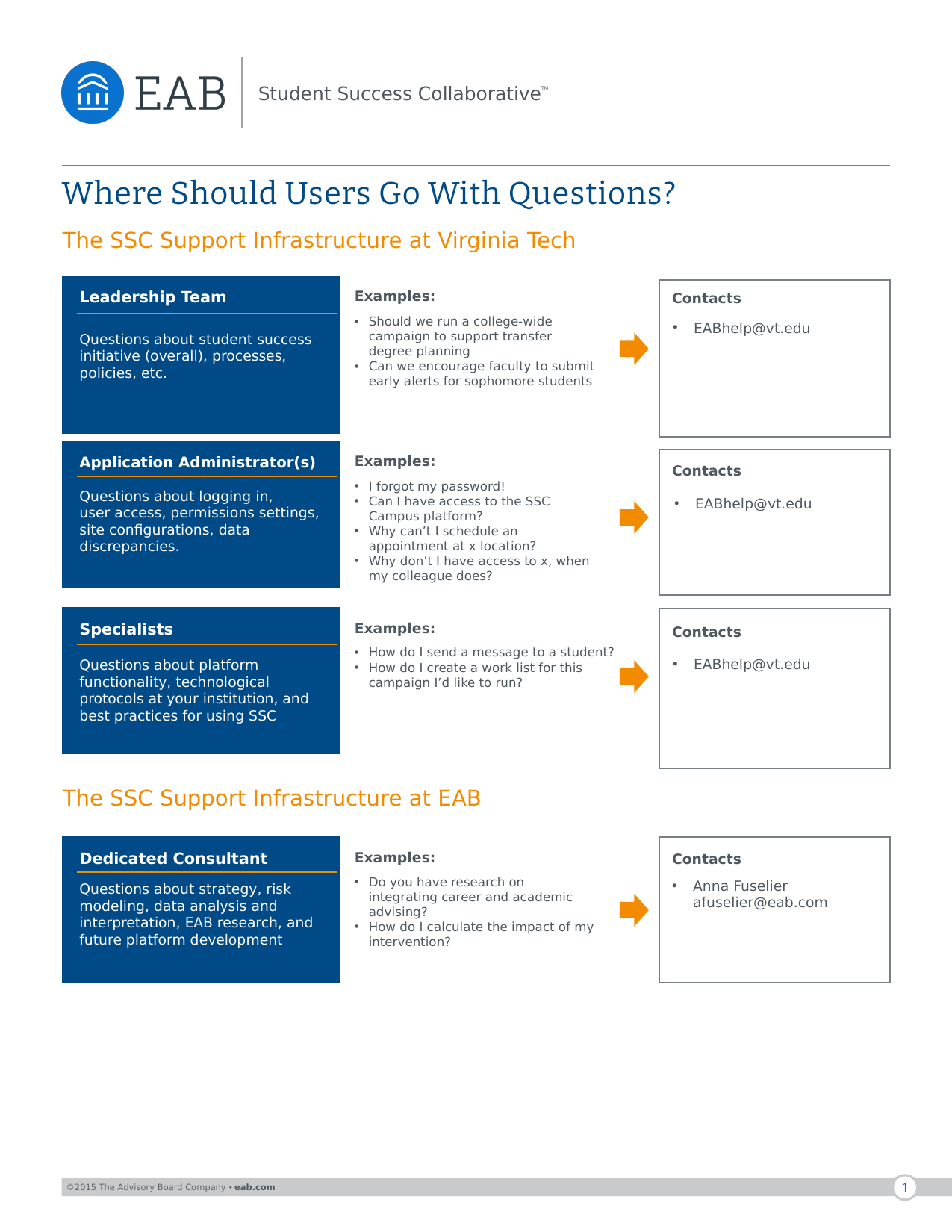

Where Should Users Go With Questions?

The SSC Support Infrastructure at Virginia Tech
Leadership Team
Examples:

Contacts
Should we run a college-wide campaign to support transfer degree planning
Can we encourage faculty to submit early alerts for sophomore students
EABhelp@vt.edu
Questions about student success initiative (overall), processes, policies, etc.

Application Administrator(s)
Examples:

Contacts
I forgot my password!
Can I have access to the SSC Campus platform?
Why can’t I schedule an appointment at x location?
Why don’t I have access to x, when my colleague does?
Questions about logging in,
user access, permissions settings, site configurations, data discrepancies.
EABhelp@vt.edu

Specialists
Examples:

Contacts
How do I send a message to a student?
How do I create a work list for this campaign I’d like to run?
Questions about platform functionality, technological protocols at your institution, and best practices for using SSC
EABhelp@vt.edu

The SSC Support Infrastructure at EAB
Dedicated Consultant
Examples:

Contacts
Do you have research on integrating career and academic advising?
How do I calculate the impact of my intervention?
Questions about strategy, risk modeling, data analysis and interpretation, EAB research, and future platform development
Anna Fuselier
afuselier@eab.com

Experiencing site issues

1